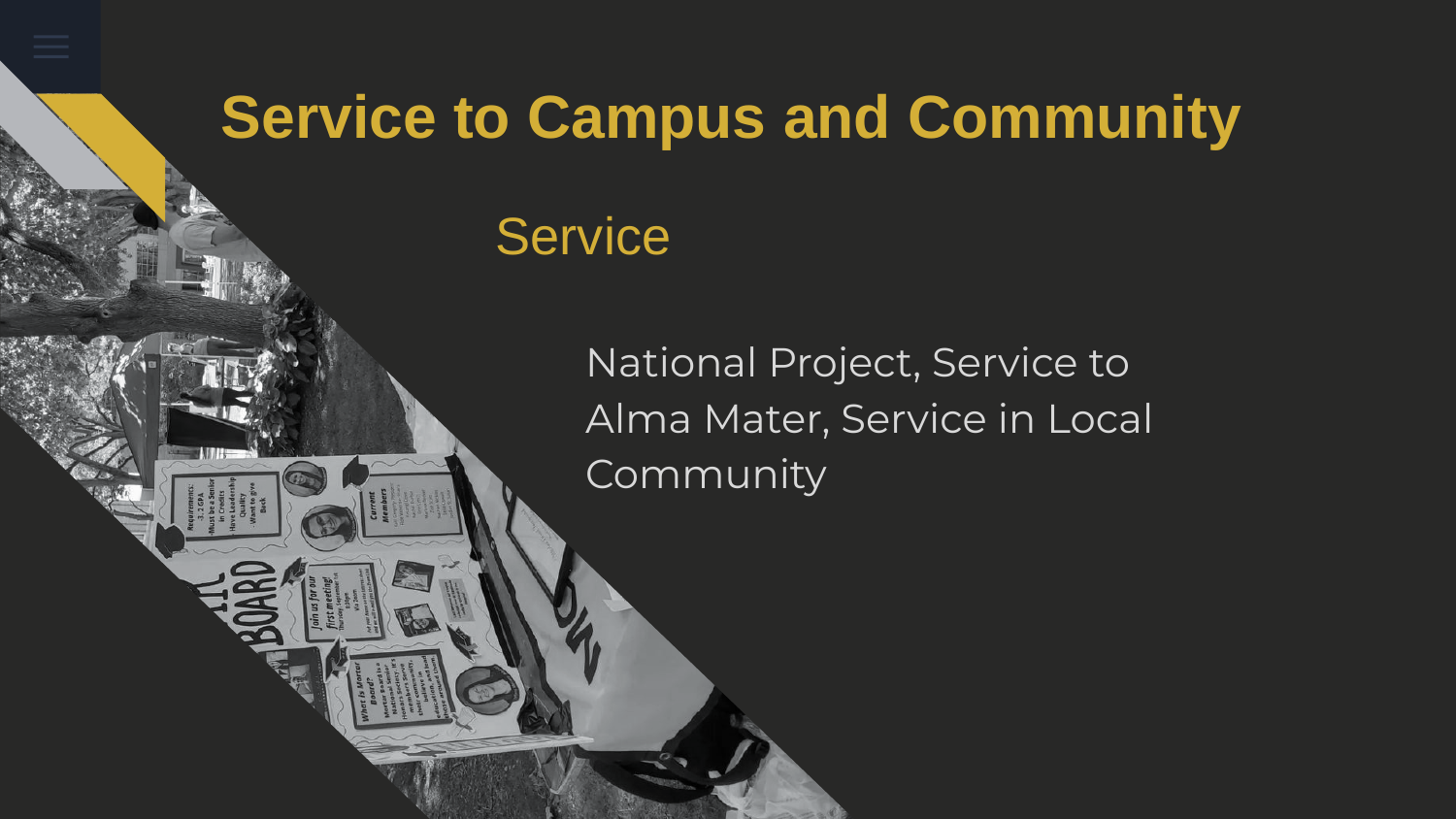

# Service to Campus and Community
Service
National Project, Service to Alma Mater, Service in Local Community